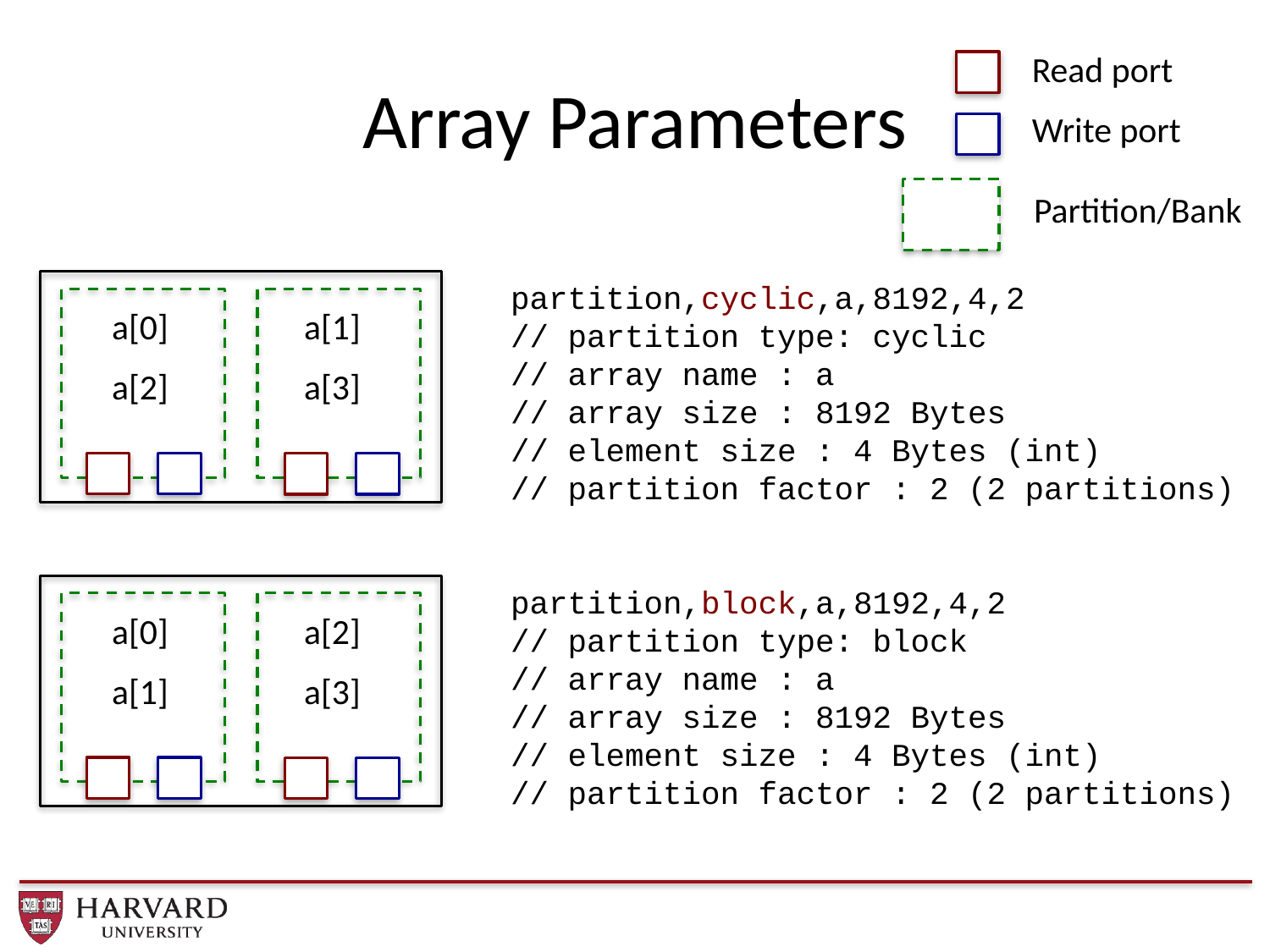

# Array Parameters
Read port

Write port

Partition/Bank

partition,cyclic,a,8192,4,2
// partition type: cyclic
// array name : a
// array size : 8192 Bytes
// element size : 4 Bytes (int)
// partition factor : 2 (2 partitions)

a[1]
a[0]
a[3]
a[2]

partition,block,a,8192,4,2
// partition type: block
// array name : a
// array size : 8192 Bytes
// element size : 4 Bytes (int)
// partition factor : 2 (2 partitions)

a[2]
a[0]
a[3]
a[1]